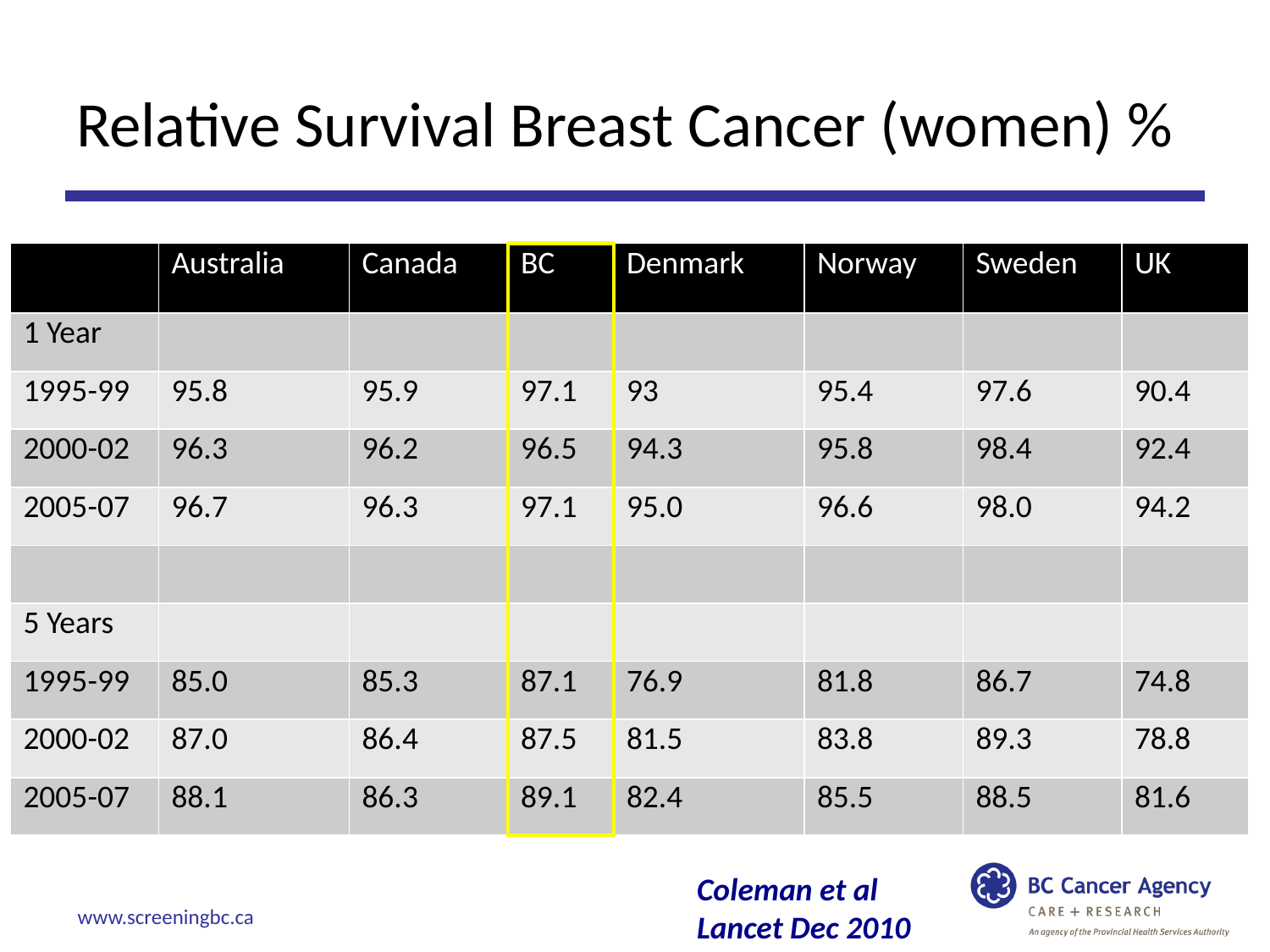

Analysis of Population-based Cancer Registry Data
# Relative Survival Breast Cancer (women) %
|  | Australia | Canada | BC | Denmark | Norway | Sweden | UK |
| --- | --- | --- | --- | --- | --- | --- | --- |
| 1 Year |  |  |  |  |  |  |  |
| 1995-99 | 95.8 | 95.9 | 97.1 | 93 | 95.4 | 97.6 | 90.4 |
| 2000-02 | 96.3 | 96.2 | 96.5 | 94.3 | 95.8 | 98.4 | 92.4 |
| 2005-07 | 96.7 | 96.3 | 97.1 | 95.0 | 96.6 | 98.0 | 94.2 |
|  |  |  |  |  |  |  |  |
| 5 Years |  |  |  |  |  |  |  |
| 1995-99 | 85.0 | 85.3 | 87.1 | 76.9 | 81.8 | 86.7 | 74.8 |
| 2000-02 | 87.0 | 86.4 | 87.5 | 81.5 | 83.8 | 89.3 | 78.8 |
| 2005-07 | 88.1 | 86.3 | 89.1 | 82.4 | 85.5 | 88.5 | 81.6 |

Coleman et al
Lancet Dec 2010